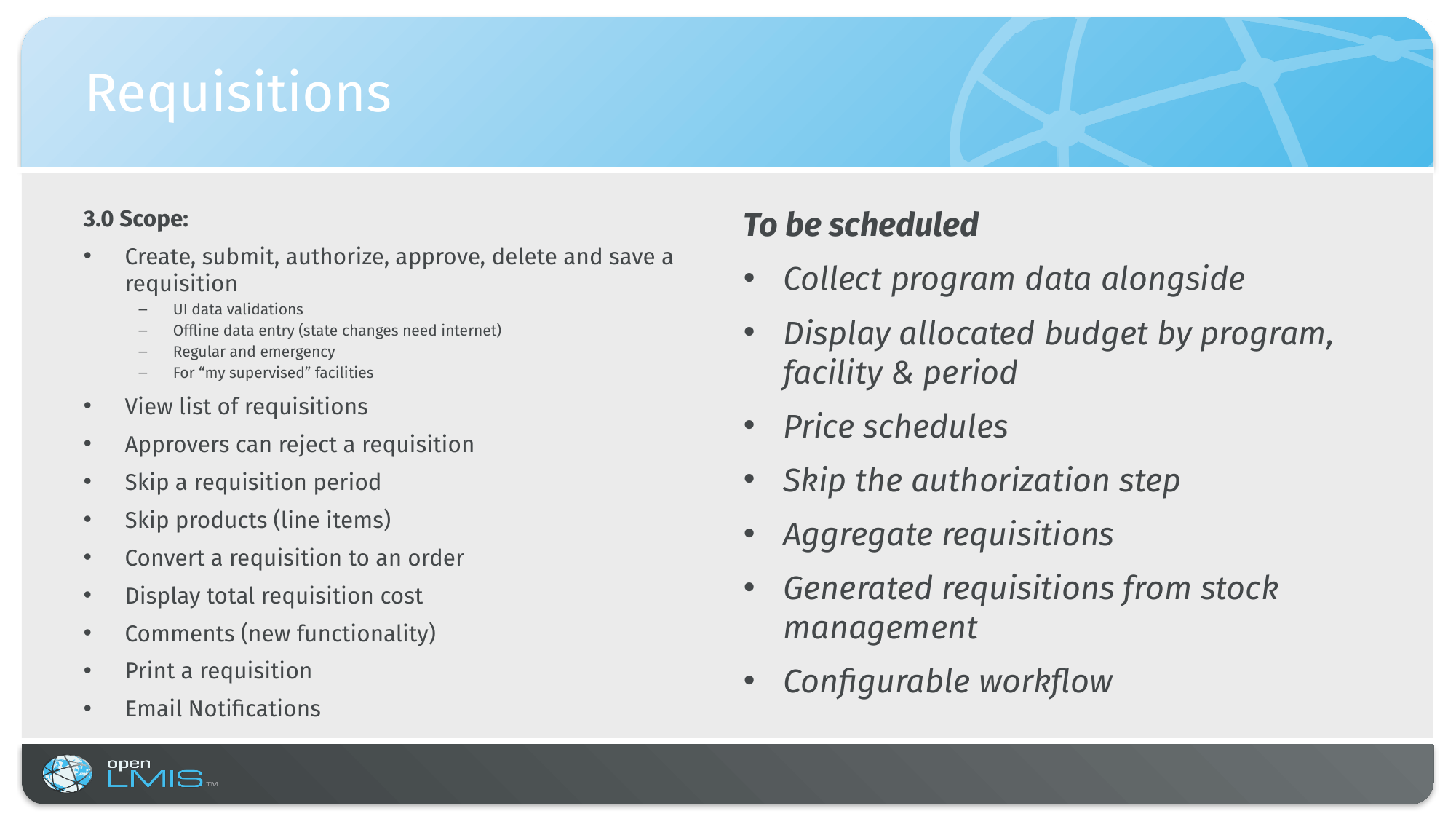

# Requisitions
3.0 Scope:
Create, submit, authorize, approve, delete and save a requisition
UI data validations
Offline data entry (state changes need internet)
Regular and emergency
For “my supervised” facilities
View list of requisitions
Approvers can reject a requisition
Skip a requisition period
Skip products (line items)
Convert a requisition to an order
Display total requisition cost
Comments (new functionality)
Print a requisition
Email Notifications
To be scheduled
Collect program data alongside
Display allocated budget by program, facility & period
Price schedules
Skip the authorization step
Aggregate requisitions
Generated requisitions from stock management
Configurable workflow